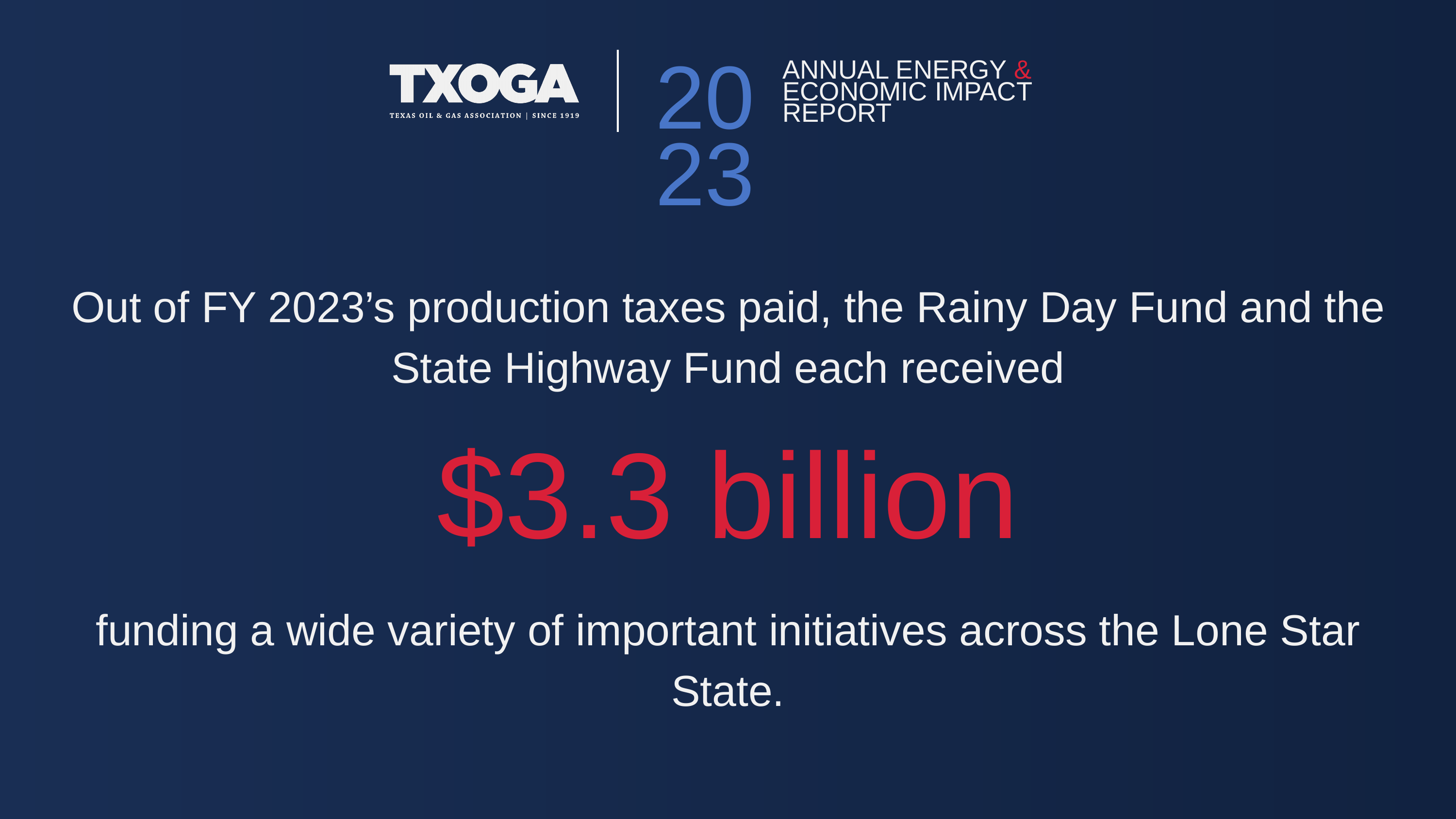

ANNUAL ENERGY &
ECONOMIC IMPACT
REPORT
2023
Out of FY 2023’s production taxes paid, the Rainy Day Fund and the State Highway Fund each received
$3.3 billion
funding a wide variety of important initiatives across the Lone Star State.